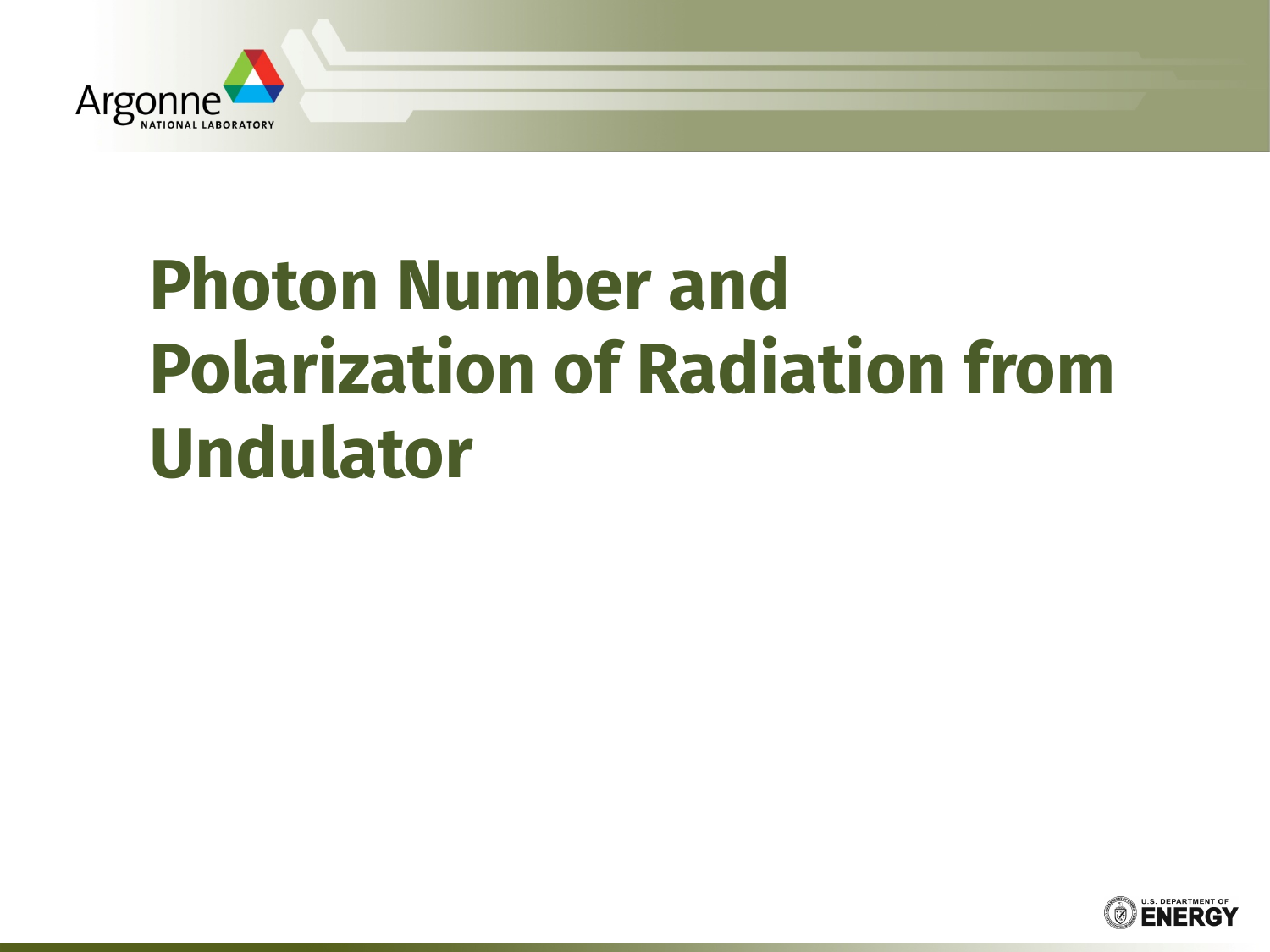

# Photon Number and Polarization of Radiation from Undulator